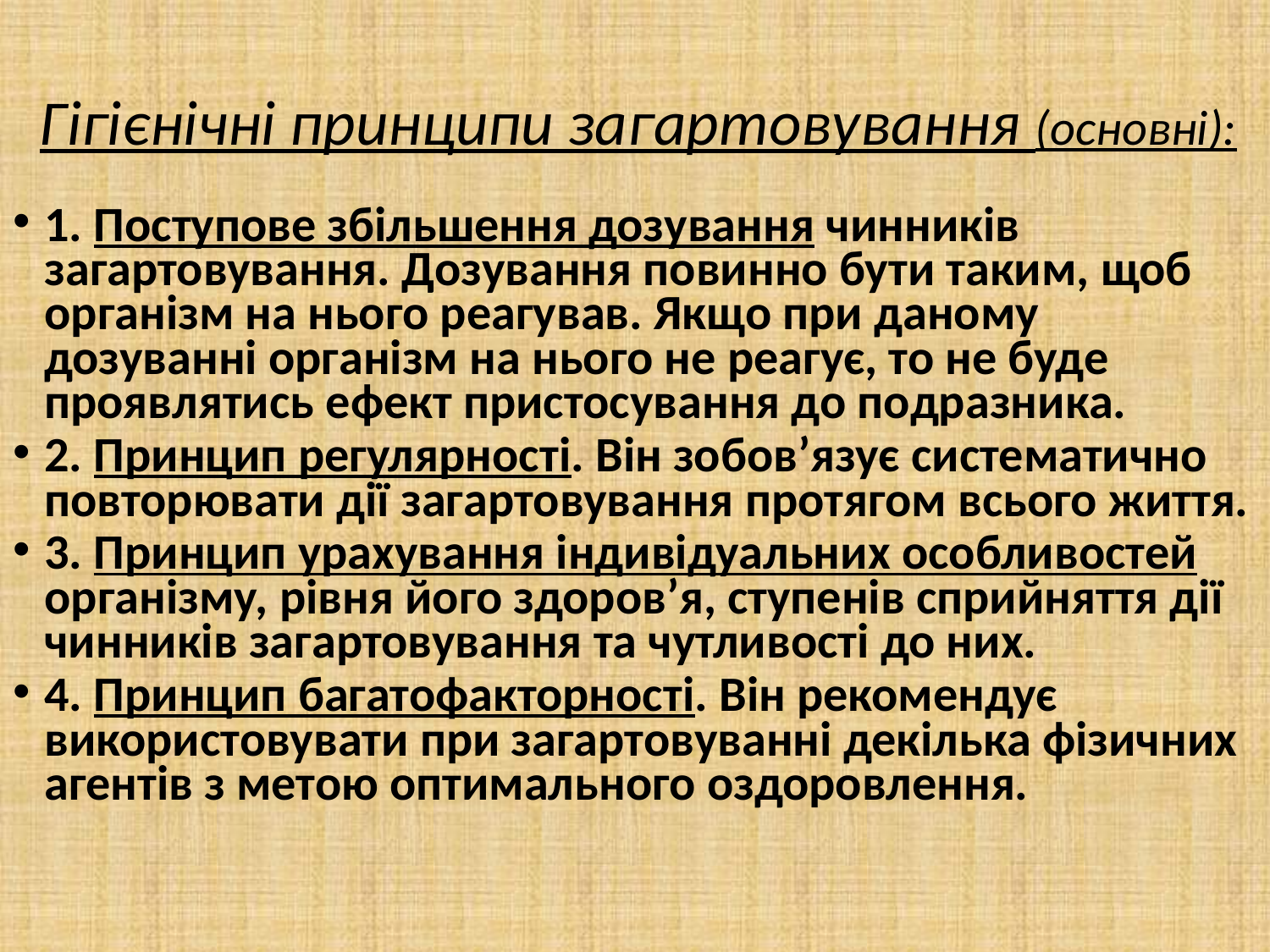

Гігієнічні принципи загартовування (основні):
1. Поступове збільшення дозування чинників загартовування. Дозування повинно бути таким, щоб організм на нього реагував. Якщо при даному дозуванні організм на нього не реагує, то не буде проявлятись ефект пристосування до подразника.
2. Принцип регулярності. Він зобов’язує систематично повторювати дії загартовування протягом всього життя.
3. Принцип урахування індивідуальних особливостей організму, рівня його здоров’я, ступенів сприйняття дії чинників загартовування та чутливості до них.
4. Принцип багатофакторності. Він рекомендує використовувати при загартовуванні декілька фізичних агентів з метою оптимального оздоровлення.